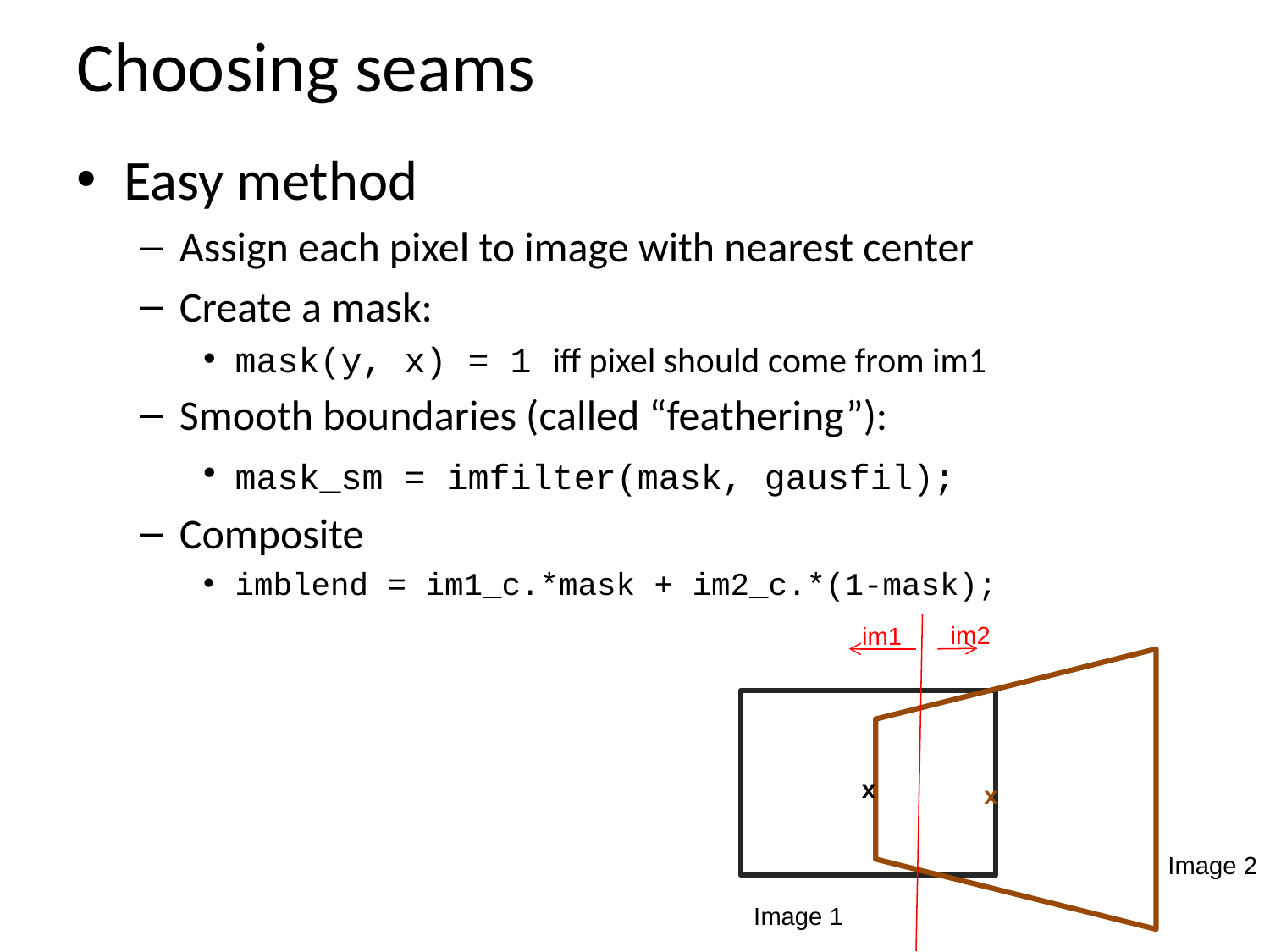

# Choosing seams
Easy method
Assign each pixel to image with nearest center
Create a mask:
mask(y, x) = 1 iff pixel should come from im1
Smooth boundaries (called “feathering”):
mask_sm = imfilter(mask, gausfil);
Composite
imblend = im1_c.*mask + im2_c.*(1-mask);
im2
im1

x
x
Image 2
Image 1